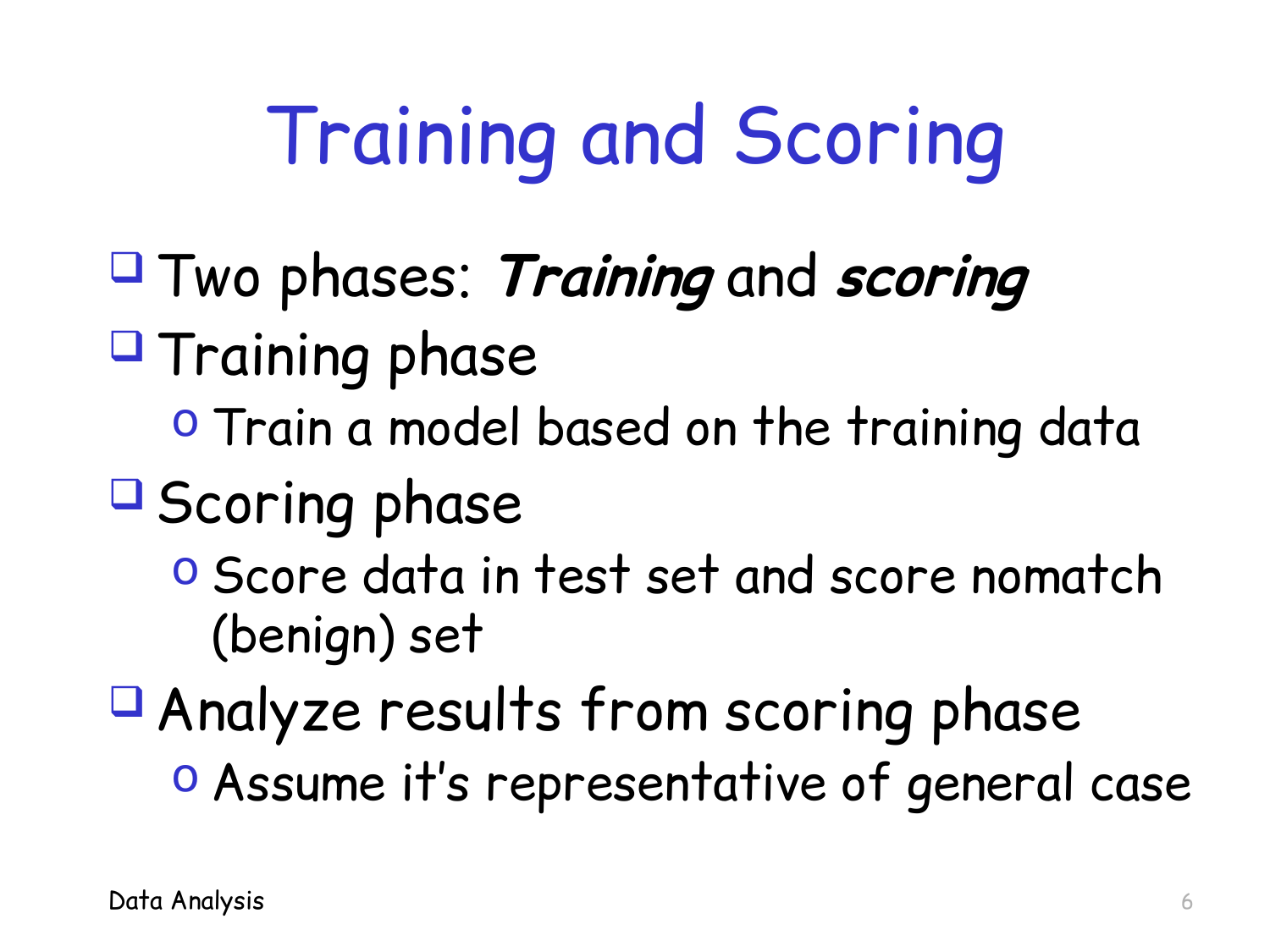

# Training and Scoring
Two phases: Training and scoring
Training phase
Train a model based on the training data
Scoring phase
Score data in test set and score nomatch (benign) set
Analyze results from scoring phase
Assume it’s representative of general case
Data Analysis
6